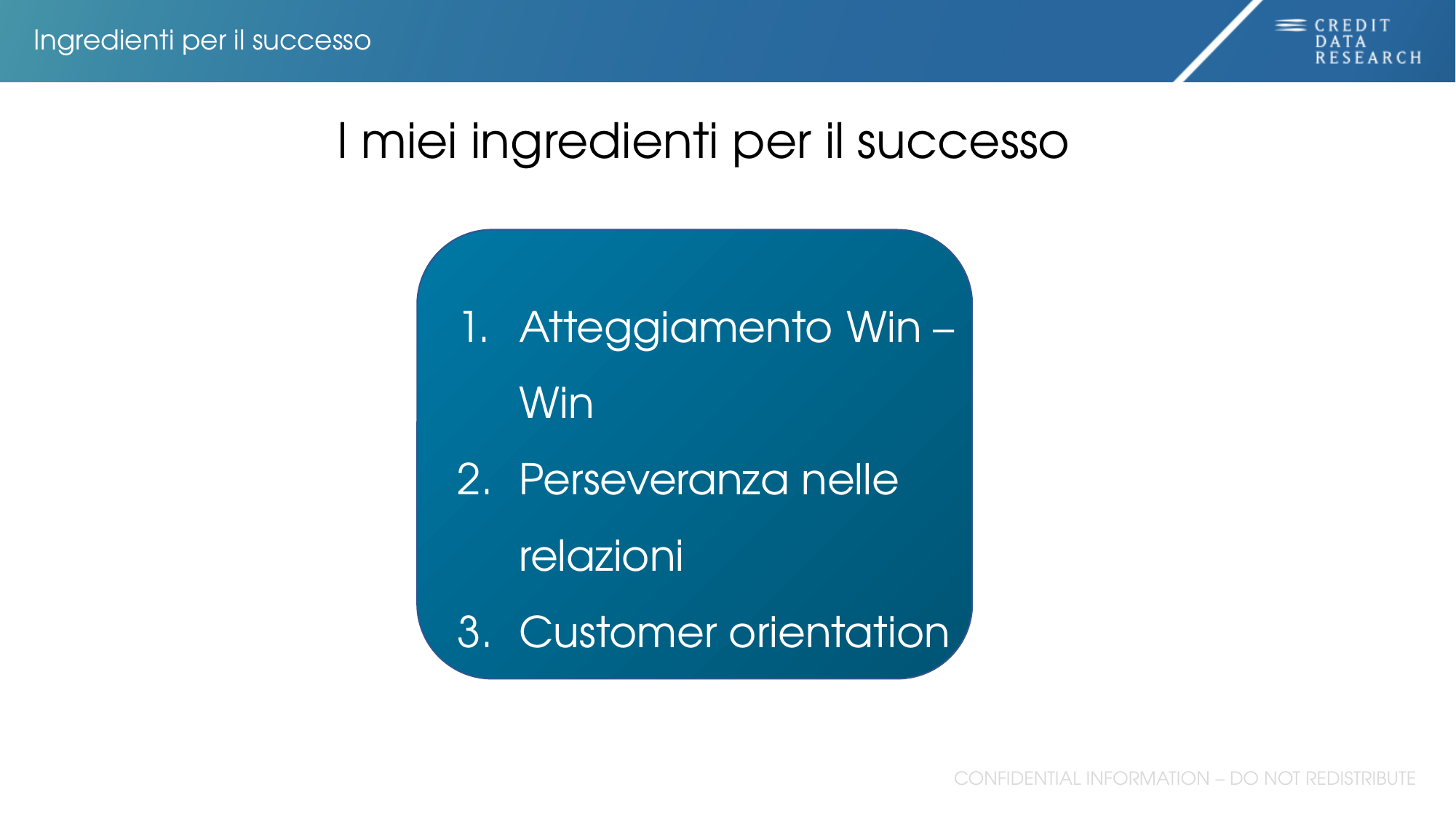

Ingredienti per il successo
I miei ingredienti per il successo

Atteggiamento 	Win – Win
Perseveranza nelle relazioni
Customer orientation